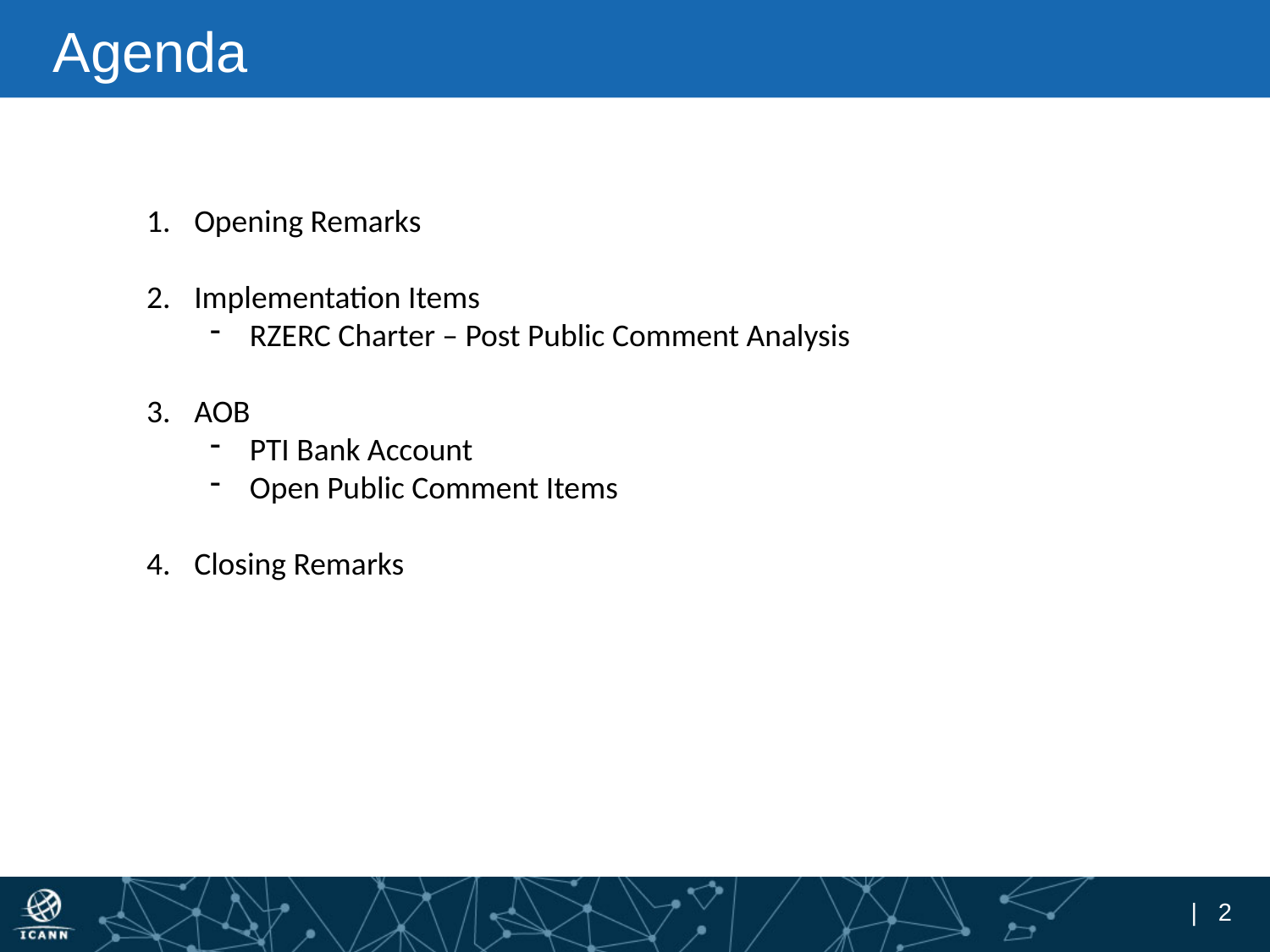

# Agenda
Opening Remarks

Implementation Items
RZERC Charter – Post Public Comment Analysis

AOB
PTI Bank Account
Open Public Comment Items

Closing Remarks